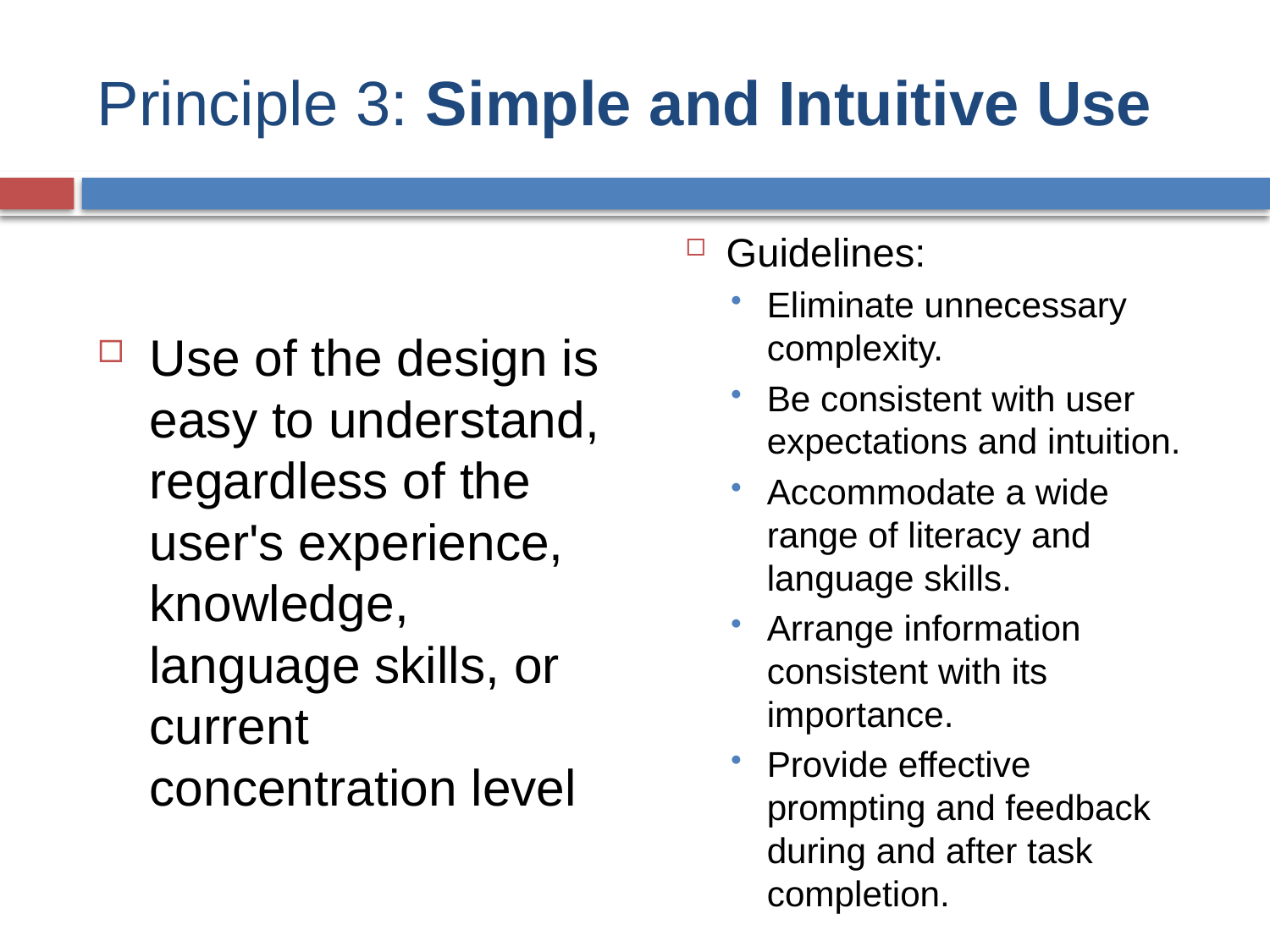

# Principle 3: Simple and Intuitive Use
Use of the design is easy to understand, regardless of the user's experience, knowledge, language skills, or current concentration level
Guidelines:
Eliminate unnecessary complexity.
Be consistent with user expectations and intuition.
Accommodate a wide range of literacy and language skills.
Arrange information consistent with its importance.
Provide effective prompting and feedback during and after task completion.